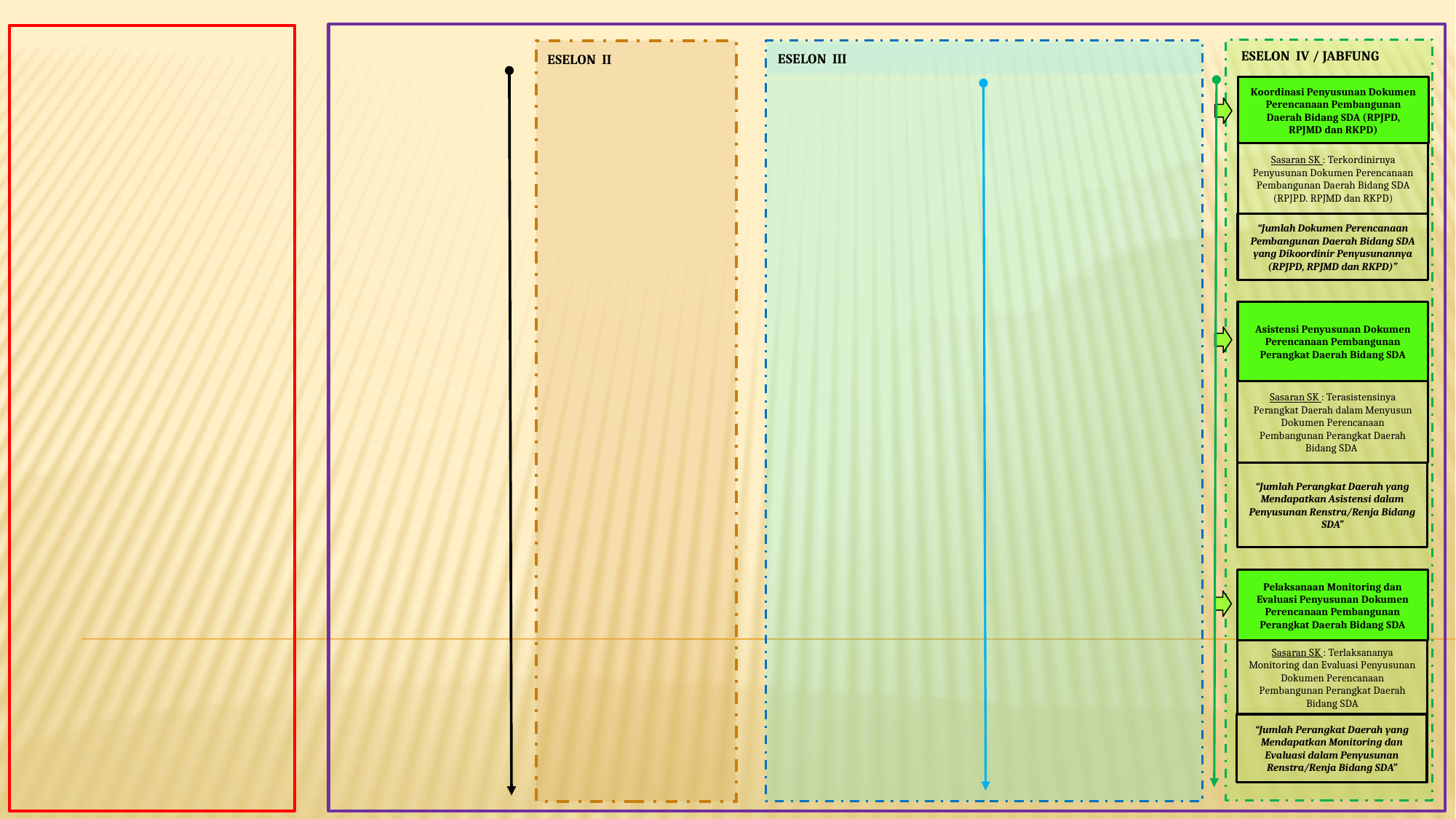

ESELON  IV / JABFUNG
ESELON  II
ESELON  III
Koordinasi Penyusunan Dokumen Perencanaan Pembangunan Daerah Bidang SDA (RPJPD, RPJMD dan RKPD)

Sasaran SK : Terkordinirnya Penyusunan Dokumen Perencanaan Pembangunan Daerah Bidang SDA (RPJPD. RPJMD dan RKPD)
“Jumlah Dokumen Perencanaan Pembangunan Daerah Bidang SDA yang Dikoordinir Penyusunannya (RPJPD, RPJMD dan RKPD)”
Asistensi Penyusunan Dokumen Perencanaan Pembangunan Perangkat Daerah Bidang SDA

Sasaran SK : Terasistensinya Perangkat Daerah dalam Menyusun Dokumen Perencanaan Pembangunan Perangkat Daerah Bidang SDA
“Jumlah Perangkat Daerah yang Mendapatkan Asistensi dalam Penyusunan Renstra/Renja Bidang SDA”
Pelaksanaan Monitoring dan Evaluasi Penyusunan Dokumen Perencanaan Pembangunan Perangkat Daerah Bidang SDA

Sasaran SK : Terlaksananya Monitoring dan Evaluasi Penyusunan Dokumen Perencanaan Pembangunan Perangkat Daerah Bidang SDA
“Jumlah Perangkat Daerah yang Mendapatkan Monitoring dan Evaluasi dalam Penyusunan Renstra/Renja Bidang SDA”